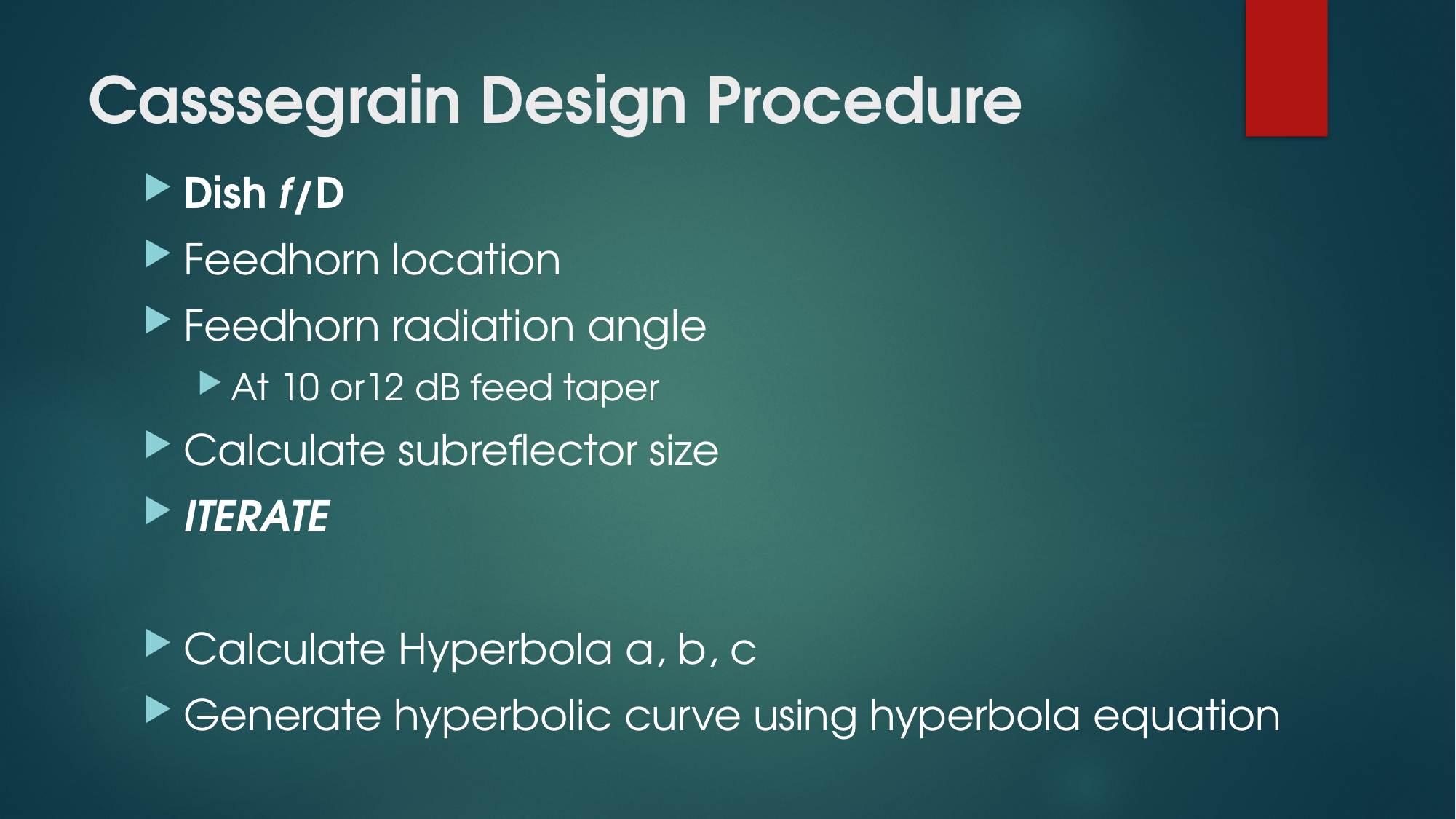

# Casssegrain Design Procedure
Dish f/D
Feedhorn location
Feedhorn radiation angle
At 10 or12 dB feed taper
Calculate subreflector size
ITERATE

Calculate Hyperbola a, b, c
Generate hyperbolic curve using hyperbola equation